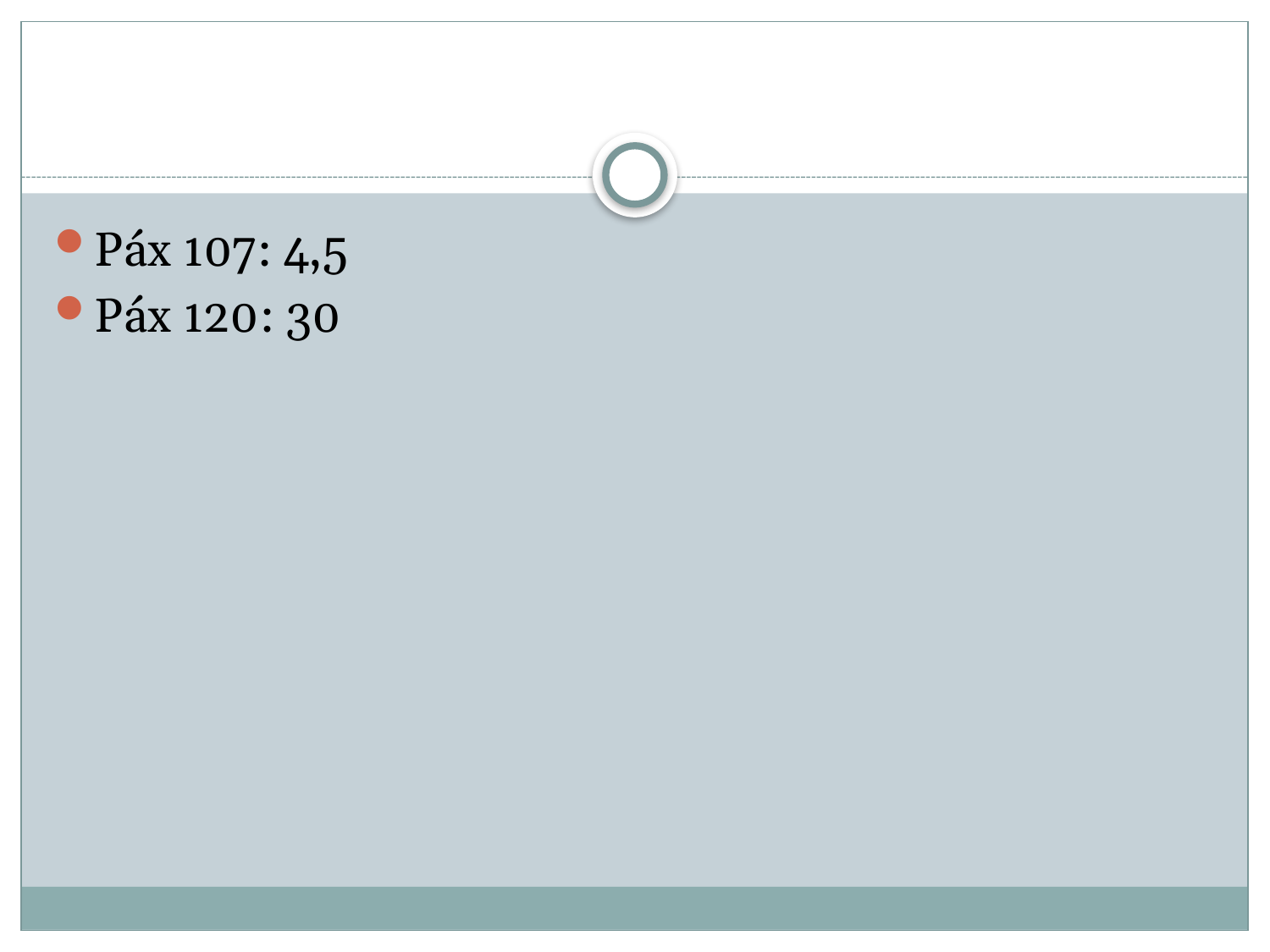

#
Páx 107: 4,5
Páx 120: 30